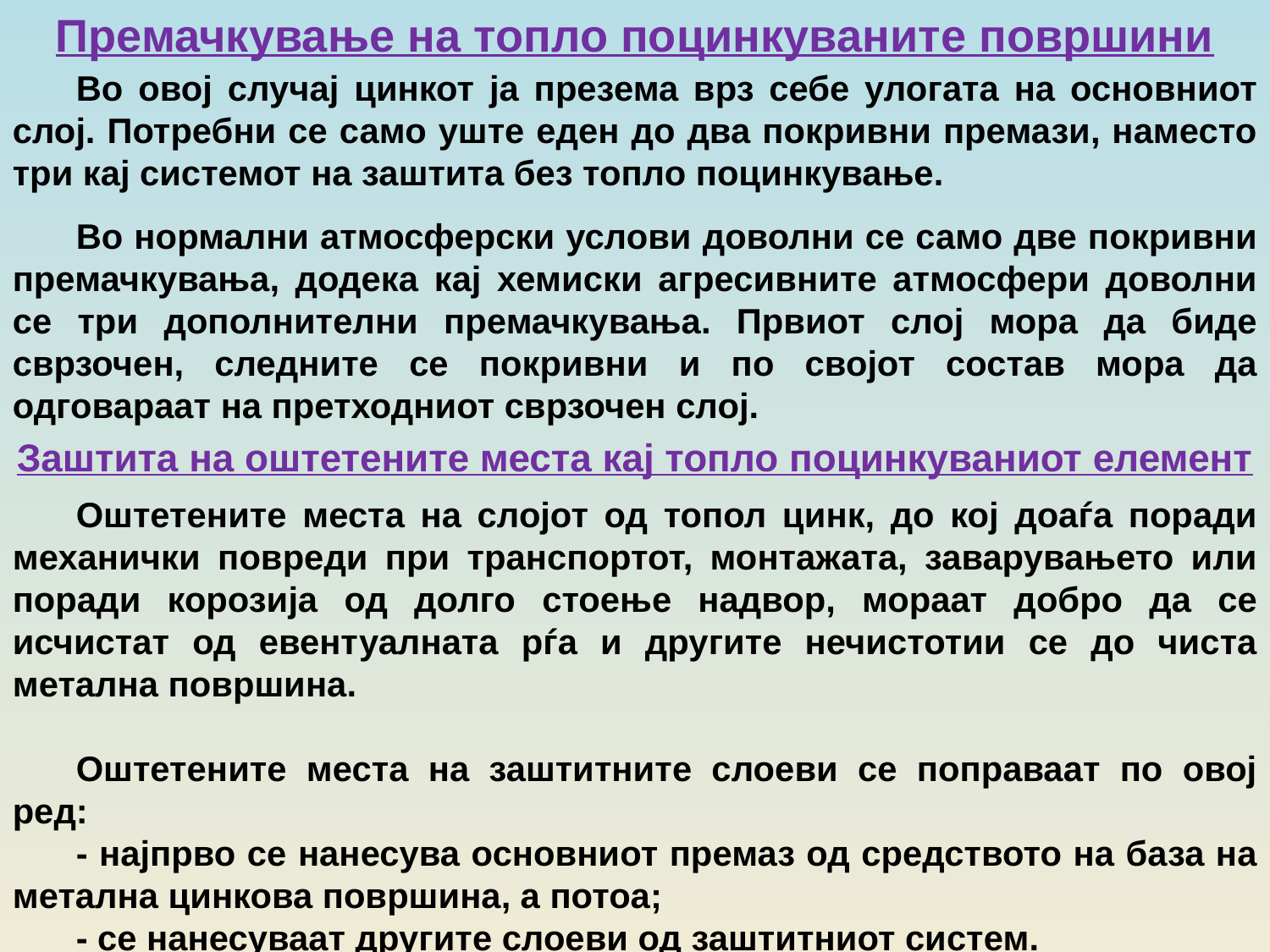

Премачкување на топло поцинкуваните површини
Во овој случај цинкот ја презема врз себе улогата на основниот слој. Потребни се само уште еден до два покривни премази, наместо три кај системот на заштита без топло поцинкување.

Во нормални атмосферски услови доволни се само две покривни премачкувања, додека кај хемиски агресивните атмосфери доволни се три дополнителни премачкувања. Првиот слој мора да биде сврзочен, следните се покривни и по својот состав мора да одговараат на претходниот сврзочен слој.
Заштита на оштетените места кај топло поцинкуваниот елемент
Оштетените места на слојот од топол цинк, до кој доаѓа поради механички повреди при транспортот, монтажата, заварувањето или поради корозија од долго стоење надвор, мораат добро да се исчистат од евентуалната рѓа и другите нечистотии се до чиста метална површина.

Оштетените места на заштитните слоеви се поправаат по овој ред:
- најпрво се нанесува основниот премаз од средството на база на метална цинкова површина, а потоа;
- се нанесуваат другите слоеви од заштитниот систем.